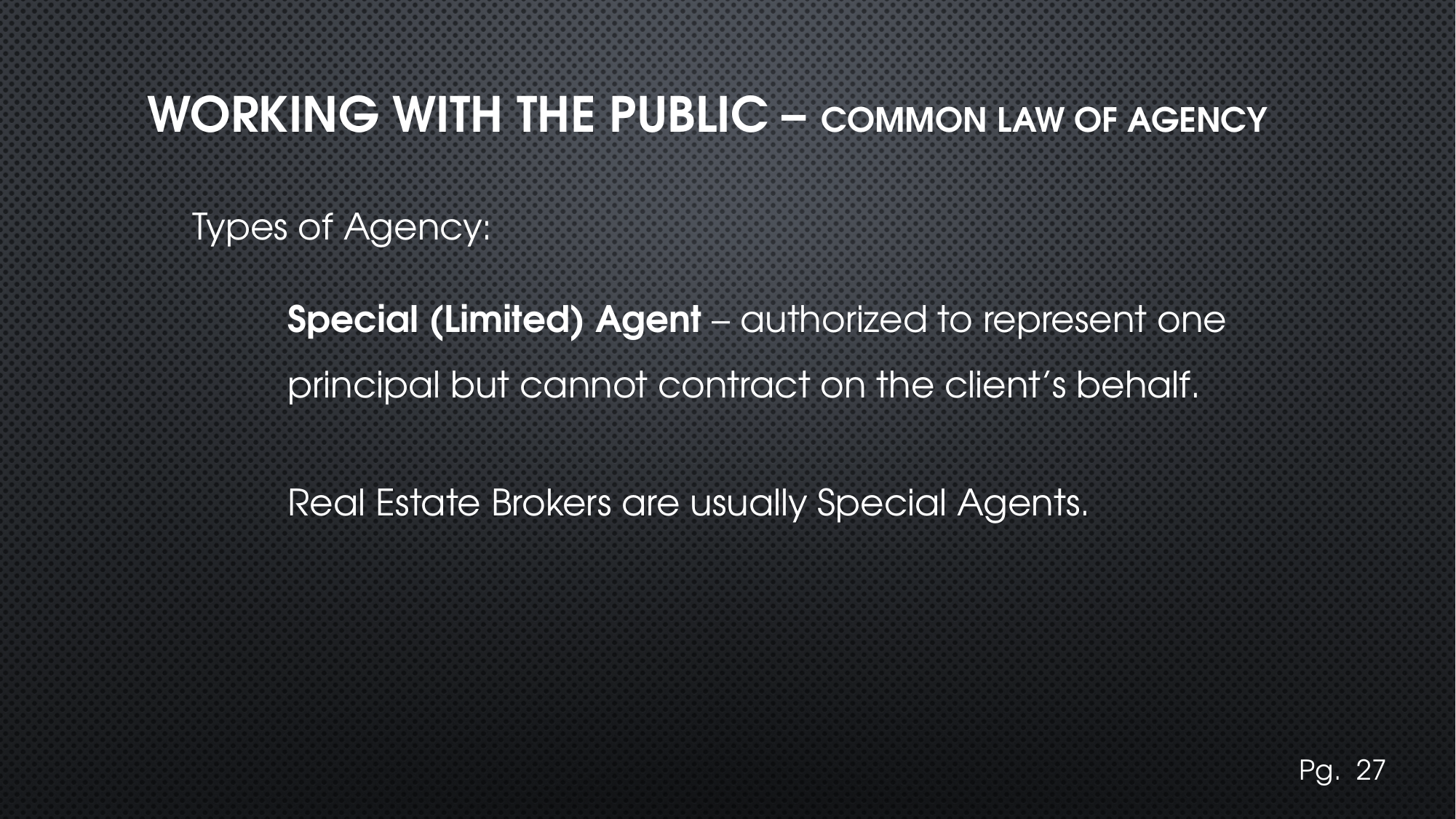

# Working with the public – common law of agency
Types of Agency:
Special (Limited) Agent – authorized to represent one principal but cannot contract on the client’s behalf.
Real Estate Brokers are usually Special Agents.
Pg.  27